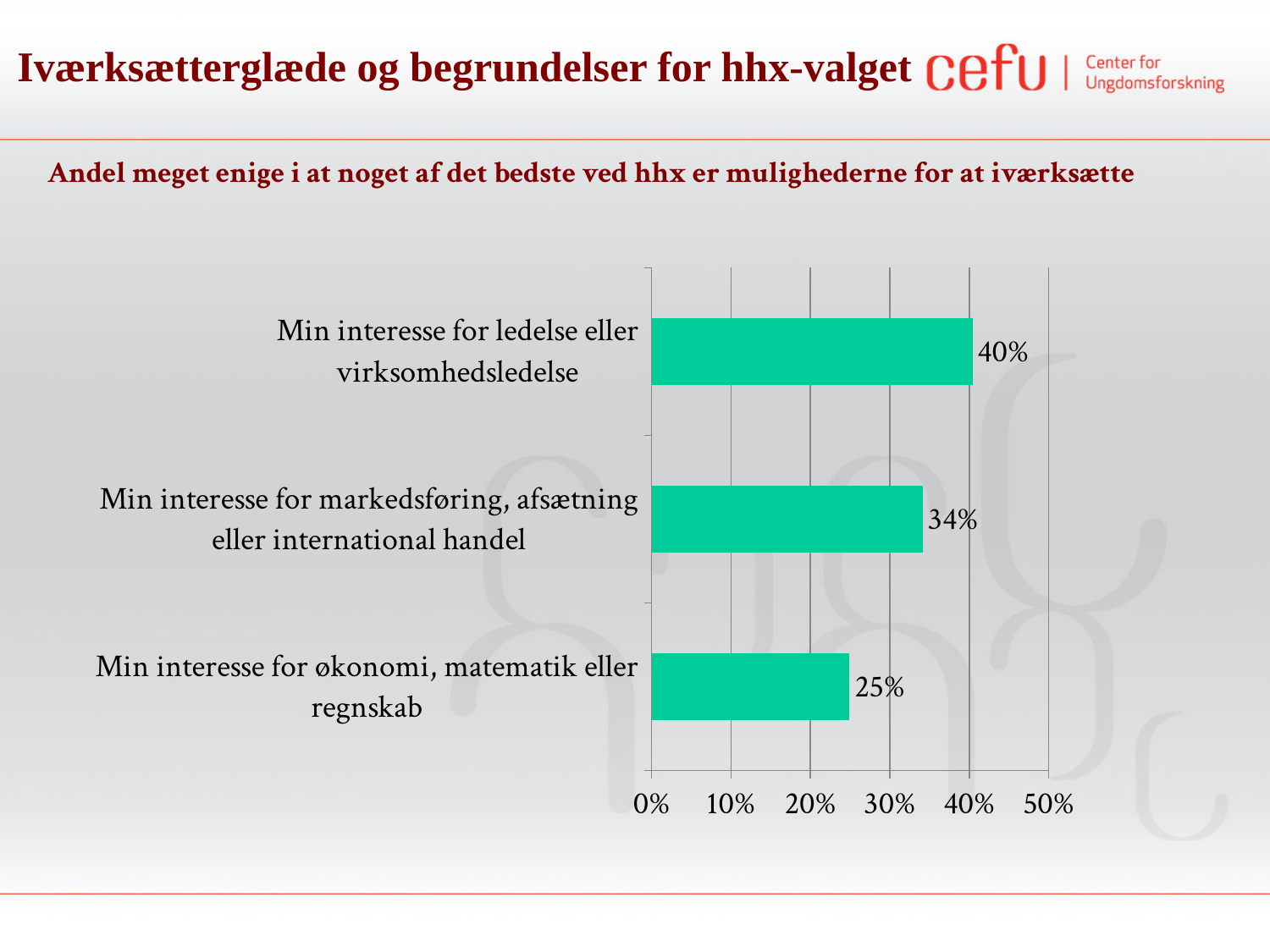

Iværksætterglæde og begrundelser for hhx-valget
Andel meget enige i at noget af det bedste ved hhx er mulighederne for at iværksætte

### Chart

| Category |  |
|---|---|
| Min interesse for økonomi, matematik eller regnskab | 0.249337748344371 |
| Min interesse for markedsføring, afsætning eller international handel | 0.3418160786581839 |
| Min interesse for ledelse eller virksomhedsledelse | 0.4040333796940195 |